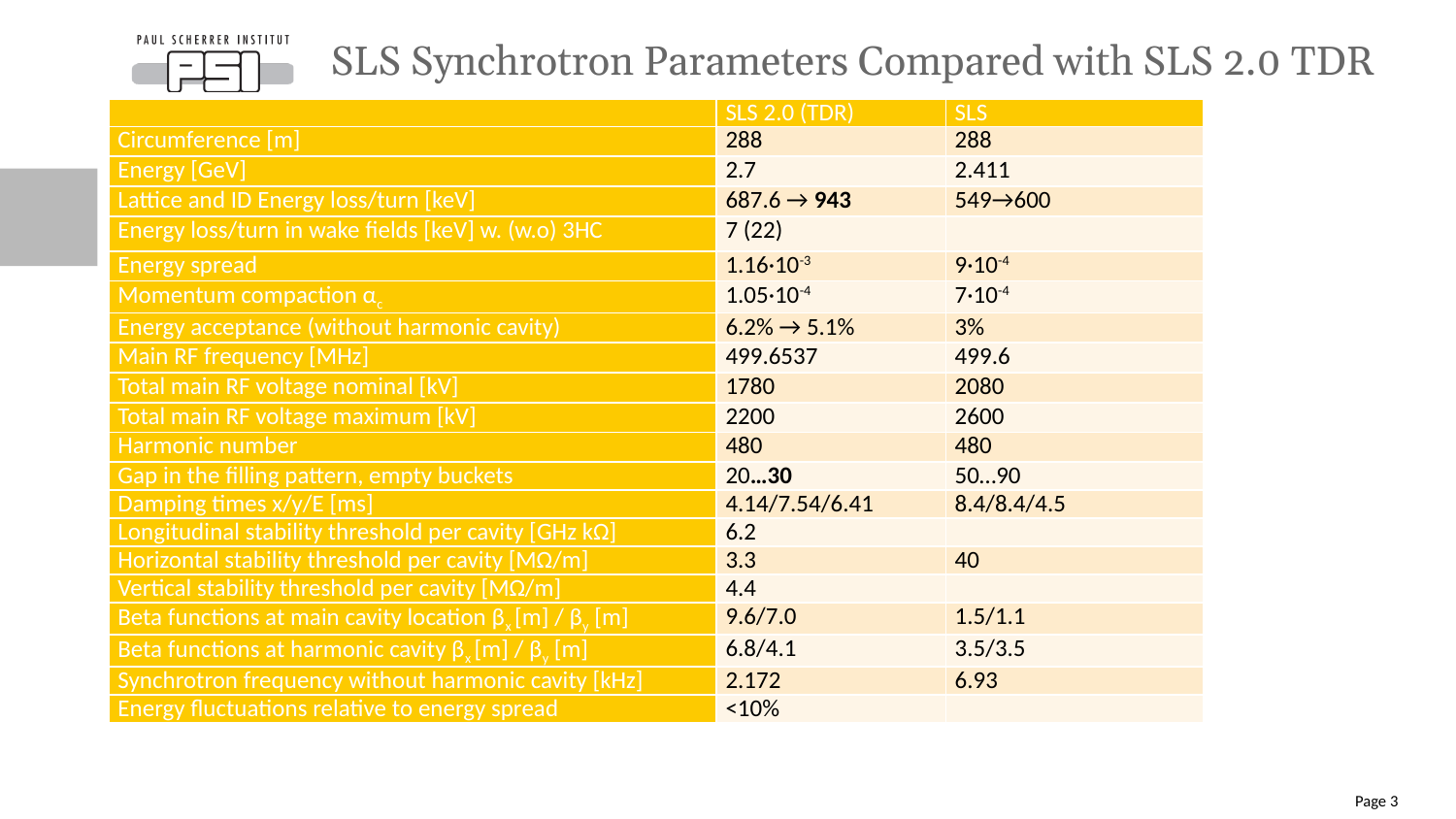

# SLS Synchrotron Parameters Compared with SLS 2.0 TDR
|  | SLS 2.0 (TDR) | SLS |
| --- | --- | --- |
| Circumference [m] | 288 | 288 |
| Energy [GeV] | 2.7 | 2.411 |
| Lattice and ID Energy loss/turn [keV] | 687.6 → 943 | 549→600 |
| Energy loss/turn in wake fields [keV] w. (w.o) 3HC | 7 (22) |  |
| Energy spread | 1.16·10-3 | 9·10-4 |
| Momentum compaction αc | 1.05·10-4 | 7·10-4 |
| Energy acceptance (without harmonic cavity) | 6.2% → 5.1% | 3% |
| Main RF frequency [MHz] | 499.6537 | 499.6 |
| Total main RF voltage nominal [kV] | 1780 | 2080 |
| Total main RF voltage maximum [kV] | 2200 | 2600 |
| Harmonic number | 480 | 480 |
| Gap in the filling pattern, empty buckets | 20…30 | 50…90 |
| Damping times x/y/E [ms] | 4.14/7.54/6.41 | 8.4/8.4/4.5 |
| Longitudinal stability threshold per cavity [GHz kΩ] | 6.2 |  |
| Horizontal stability threshold per cavity [MΩ/m] | 3.3 | 40 |
| Vertical stability threshold per cavity [MΩ/m] | 4.4 |  |
| Beta functions at main cavity location βx [m] / βy [m] | 9.6/7.0 | 1.5/1.1 |
| Beta functions at harmonic cavity βx [m] / βy [m] | 6.8/4.1 | 3.5/3.5 |
| Synchrotron frequency without harmonic cavity [kHz] | 2.172 | 6.93 |
| Energy fluctuations relative to energy spread | <10% |  |
Page 3